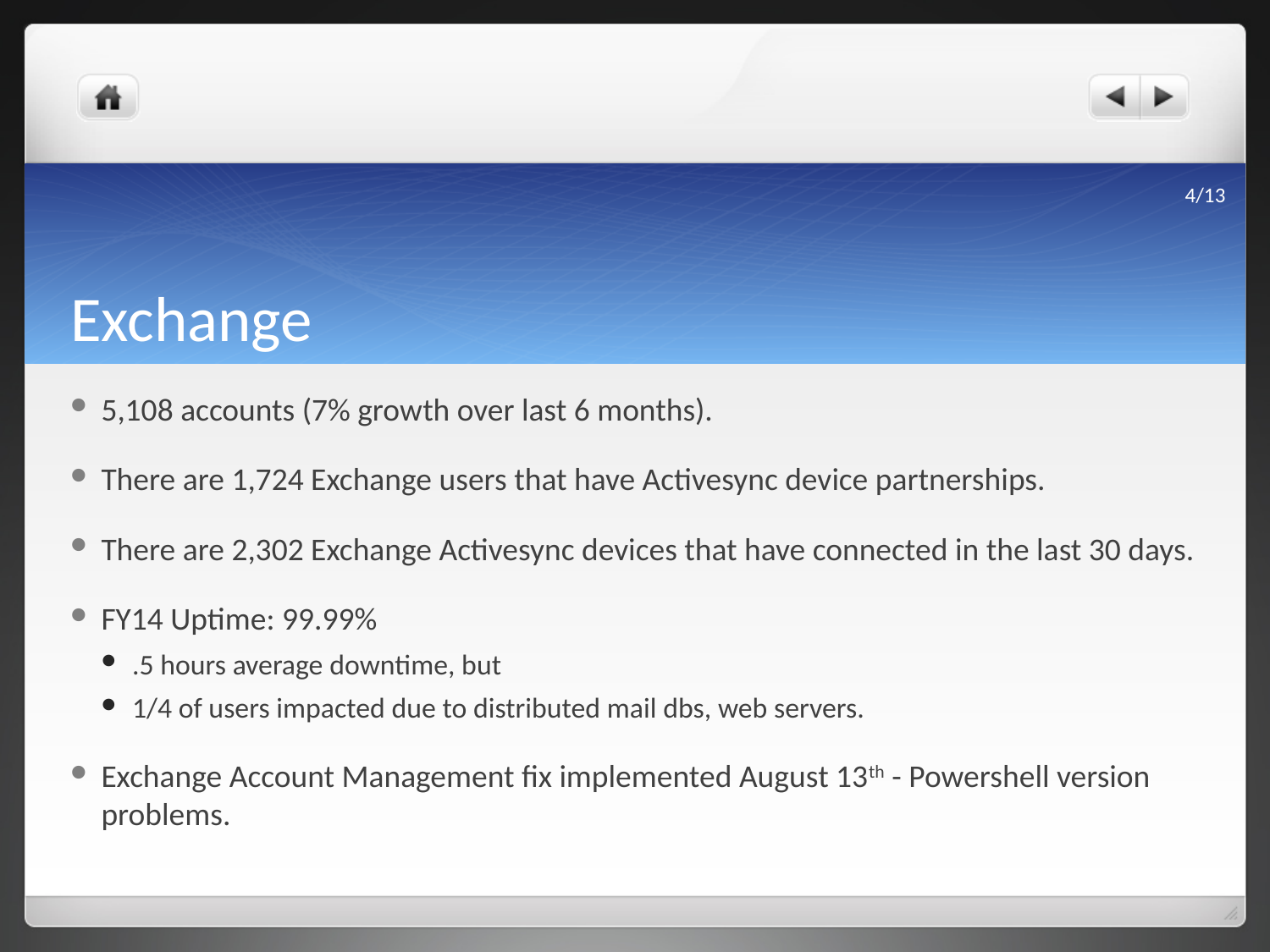

4/13
# Exchange
5,108 accounts (7% growth over last 6 months).
There are 1,724 Exchange users that have Activesync device partnerships.
There are 2,302 Exchange Activesync devices that have connected in the last 30 days.
FY14 Uptime: 99.99%
.5 hours average downtime, but
1/4 of users impacted due to distributed mail dbs, web servers.
Exchange Account Management fix implemented August 13th - Powershell version problems.